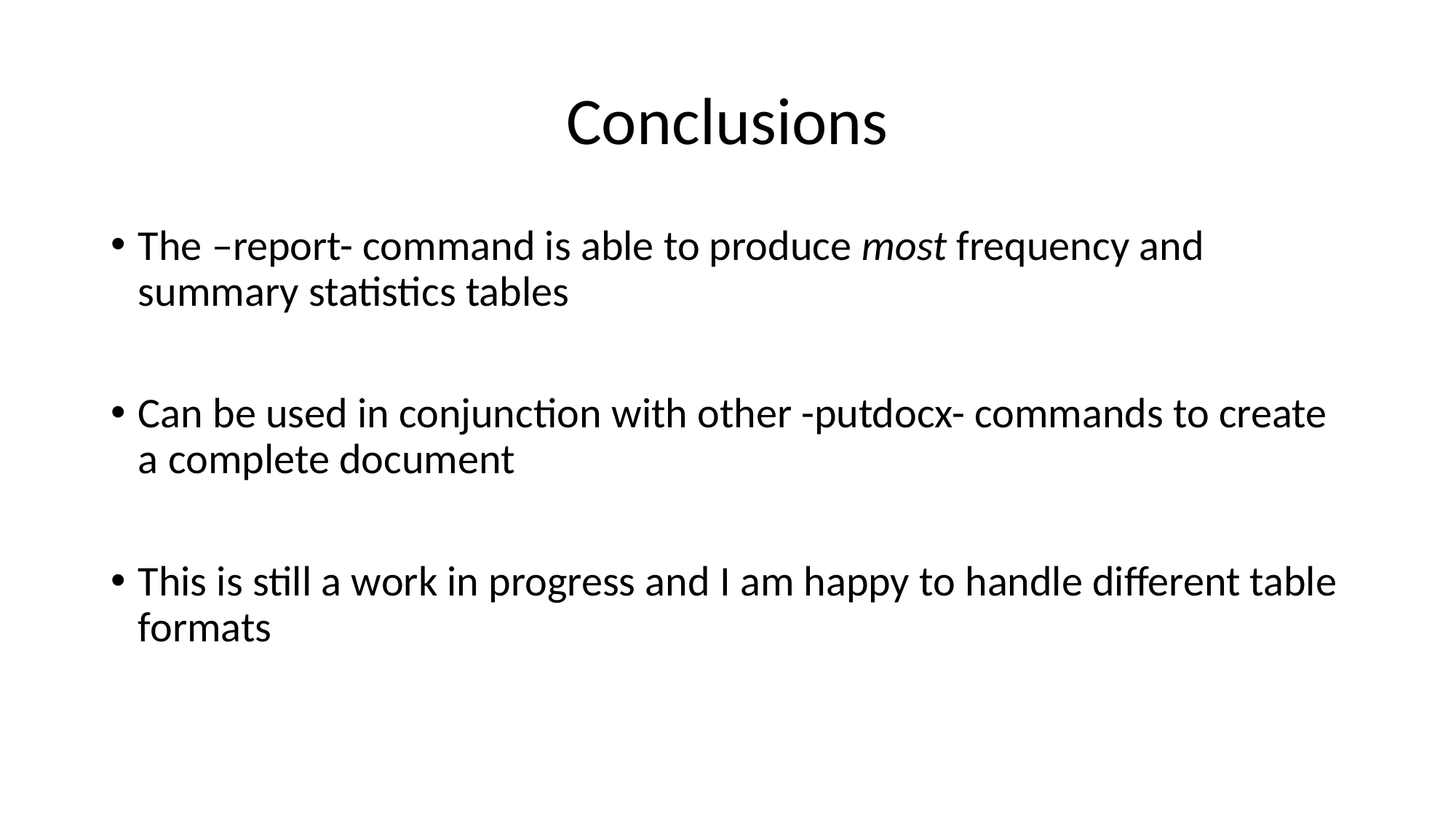

# Conclusions
The –report- command is able to produce most frequency and summary statistics tables

Can be used in conjunction with other -putdocx- commands to create a complete document

This is still a work in progress and I am happy to handle different table formats